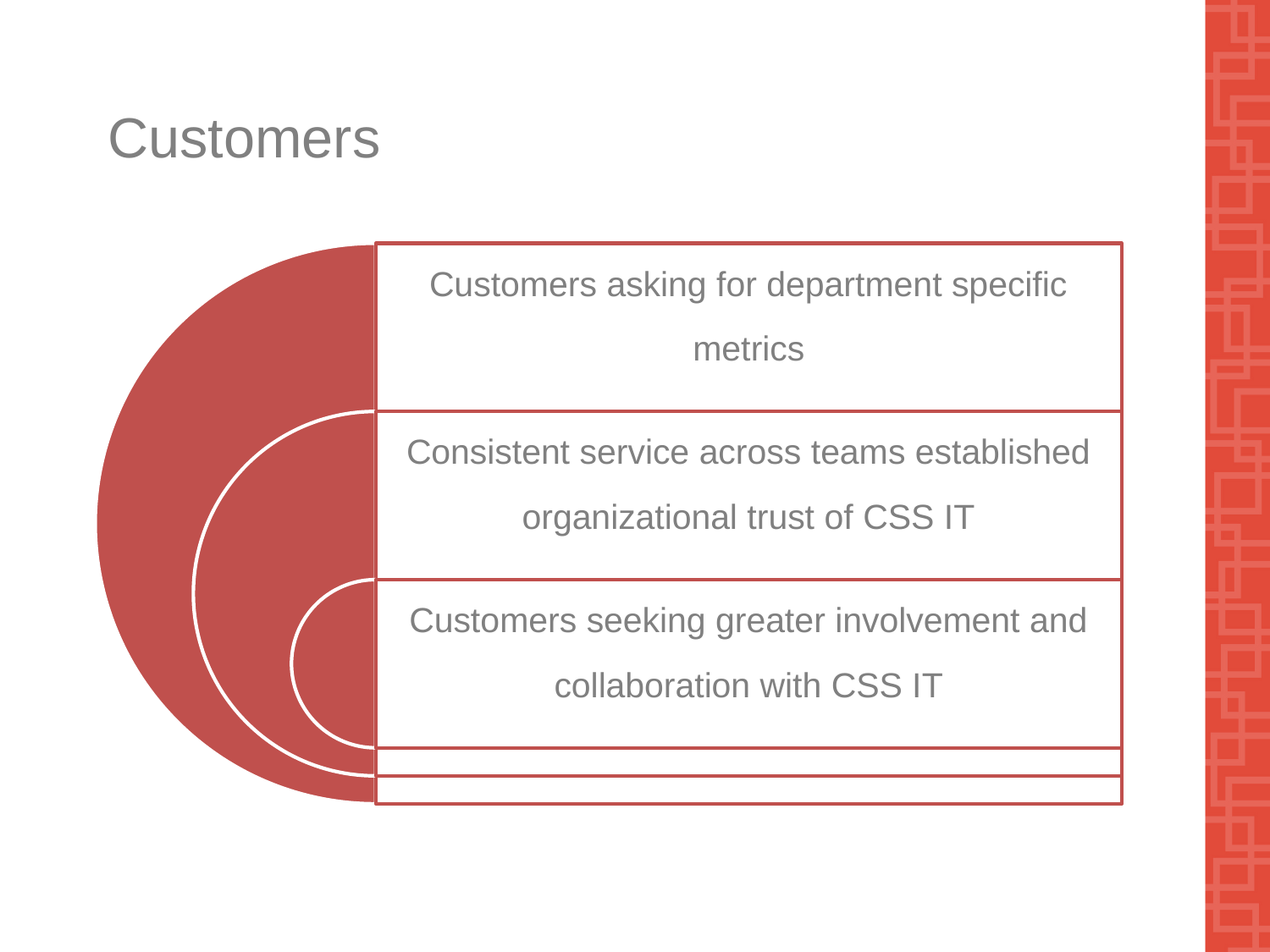

# Customers
Customers asking for department specific metrics
Consistent service across teams established organizational trust of CSS IT
Customers seeking greater involvement and collaboration with CSS IT